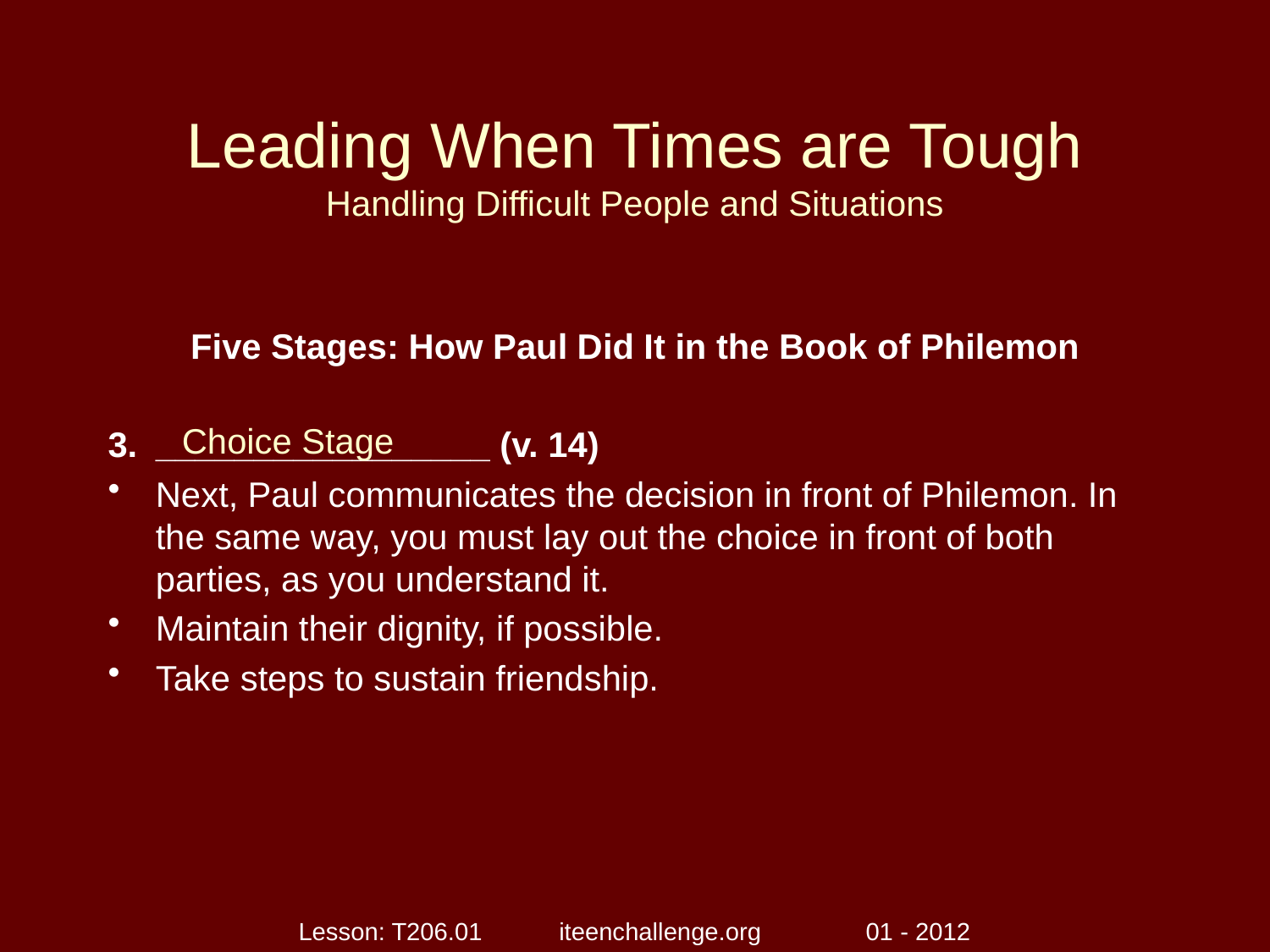

# Leading When Times are Tough Handling Difficult People and Situations
Five Stages: How Paul Did It in the Book of Philemon

_________________ (v. 14)
Next, Paul communicates the decision in front of Philemon. In the same way, you must lay out the choice in front of both parties, as you understand it.
Maintain their dignity, if possible.
Take steps to sustain friendship.
Choice Stage
Lesson: T206.01           iteenchallenge.org               01 - 2012